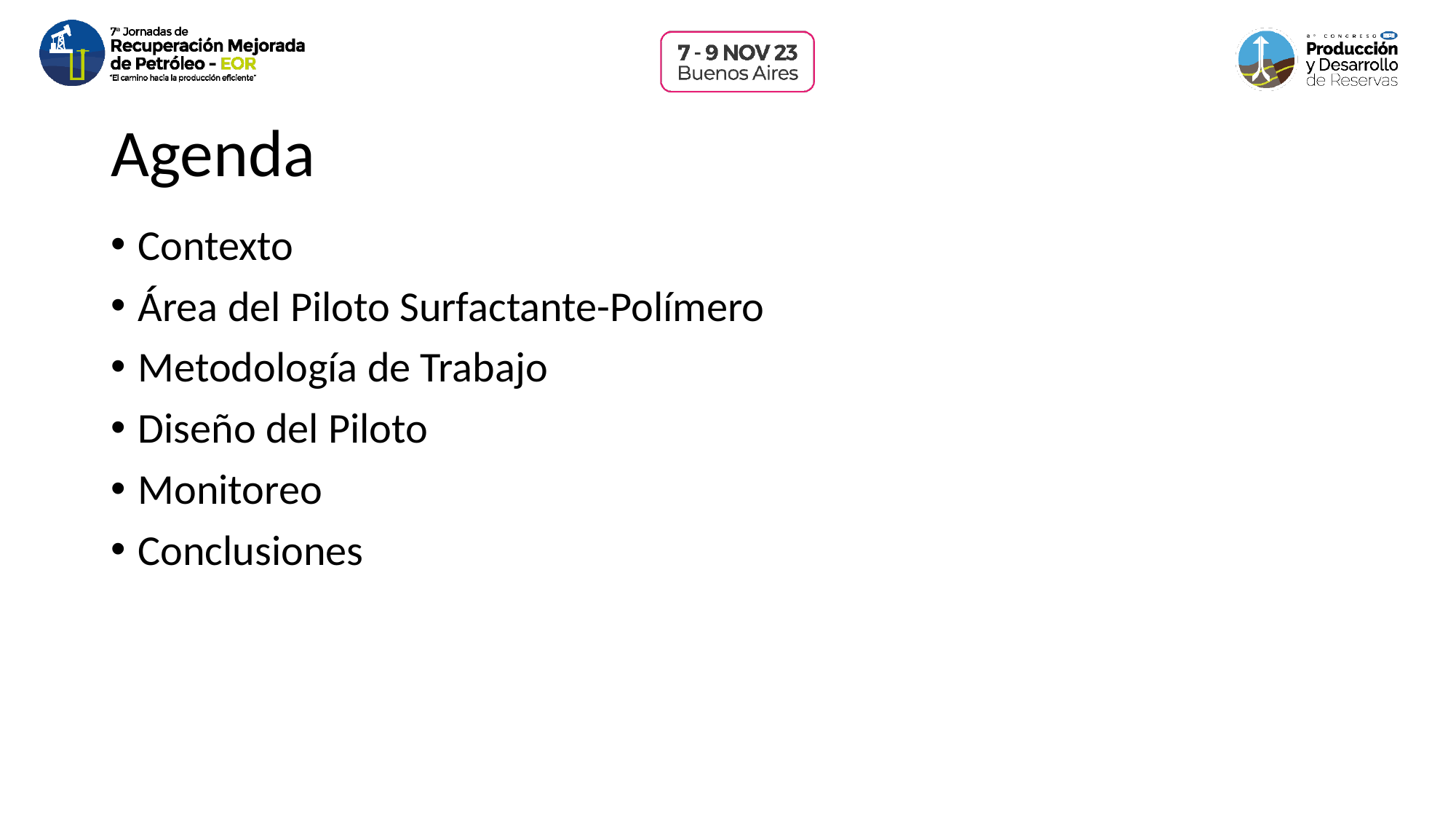

# Agenda
Contexto
Área del Piloto Surfactante-Polímero
Metodología de Trabajo
Diseño del Piloto
Monitoreo
Conclusiones